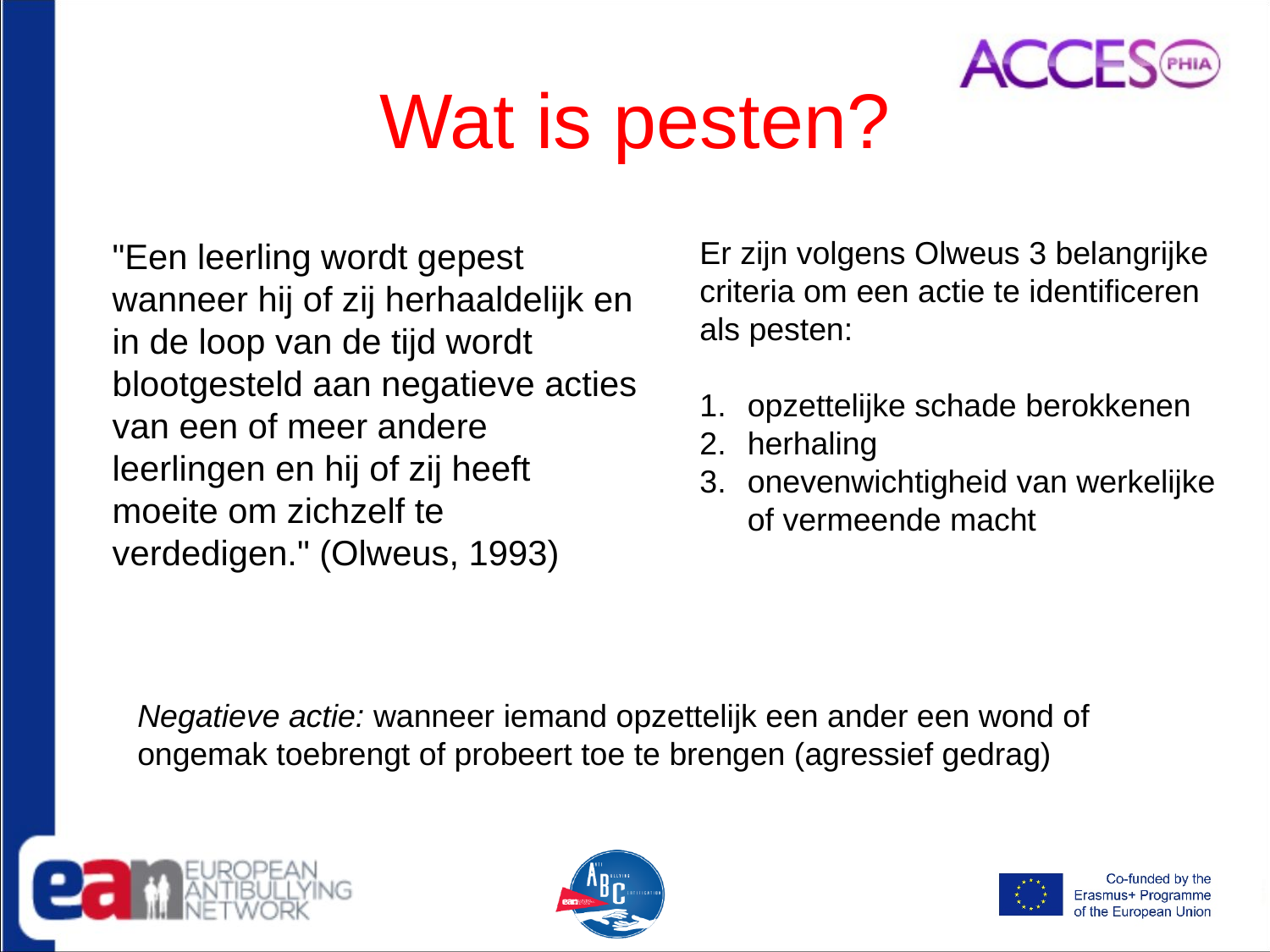

# Wat is pesten?
Er zijn volgens Olweus 3 belangrijke criteria om een actie te identificeren als pesten:

opzettelijke schade berokkenen
herhaling
onevenwichtigheid van werkelijke of vermeende macht
"Een leerling wordt gepest wanneer hij of zij herhaaldelijk en in de loop van de tijd wordt blootgesteld aan negatieve acties van een of meer andere leerlingen en hij of zij heeft moeite om zichzelf te verdedigen." (Olweus, 1993)
Negatieve actie: wanneer iemand opzettelijk een ander een wond of ongemak toebrengt of probeert toe te brengen (agressief gedrag)